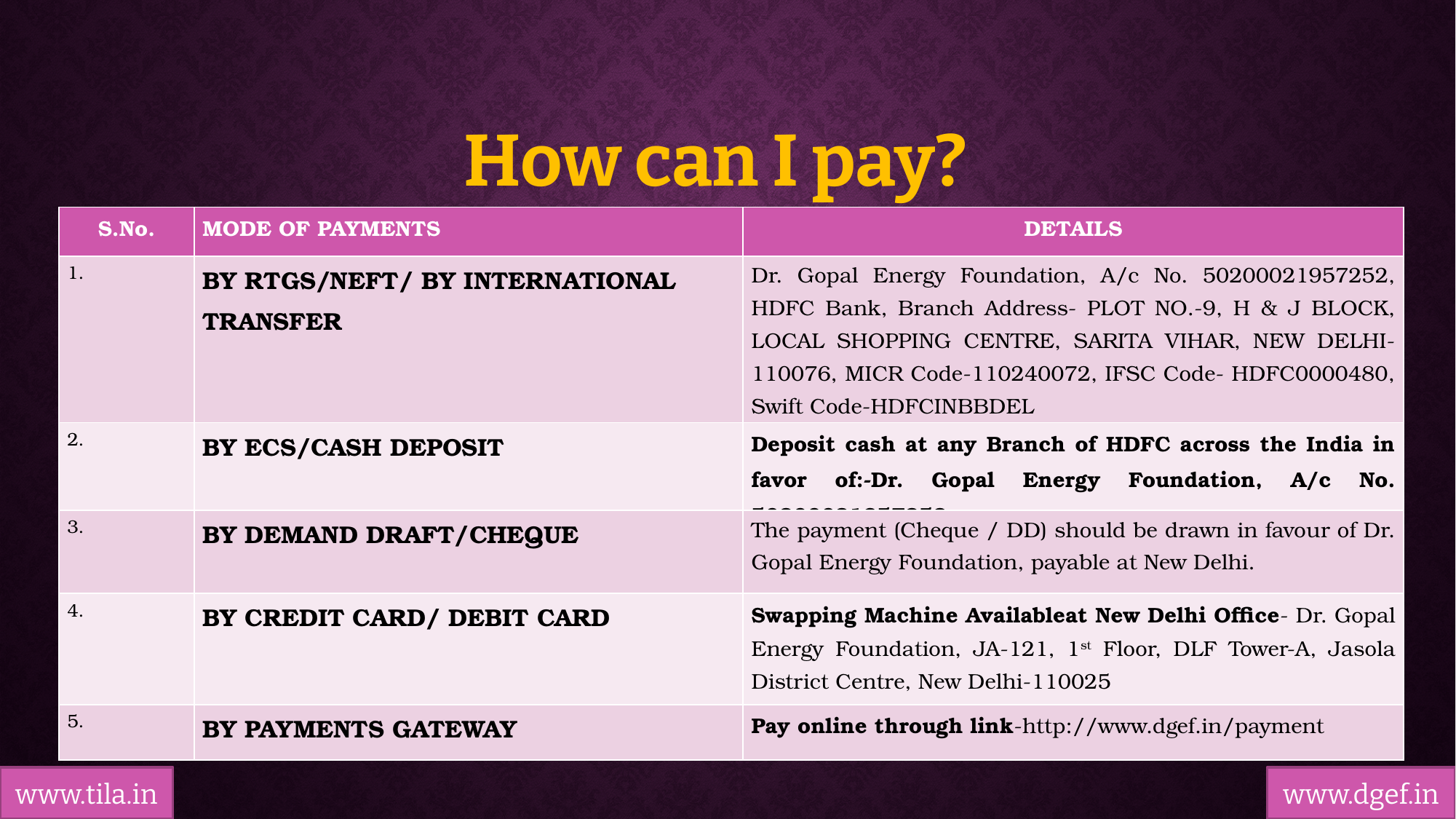

How can I pay?
| S.No. | MODE OF PAYMENTS | DETAILS |
| --- | --- | --- |
| 1. | BY RTGS/NEFT/ BY INTERNATIONAL TRANSFER | Dr. Gopal Energy Foundation, A/c No. 50200021957252, HDFC Bank, Branch Address- PLOT NO.-9, H & J BLOCK, LOCAL SHOPPING CENTRE, SARITA VIHAR, NEW DELHI-110076, MICR Code-110240072, IFSC Code- HDFC0000480, Swift Code-HDFCINBBDEL |
| 2. | BY ECS/CASH DEPOSIT | Deposit cash at any Branch of HDFC across the India in favor of:-Dr. Gopal Energy Foundation, A/c No. 50200021957252 |
| 3. | BY DEMAND DRAFT/CHEQUE | The payment (Cheque / DD) should be drawn in favour of Dr. Gopal Energy Foundation, payable at New Delhi. |
| 4. | BY CREDIT CARD/ DEBIT CARD | Swapping Machine Availableat New Delhi Office- Dr. Gopal Energy Foundation, JA-121, 1st Floor, DLF Tower-A, Jasola District Centre, New Delhi-110025 |
| 5. | BY PAYMENTS GATEWAY | Pay online through link-http://www.dgef.in/payment |
www.tila.in
www.dgef.in